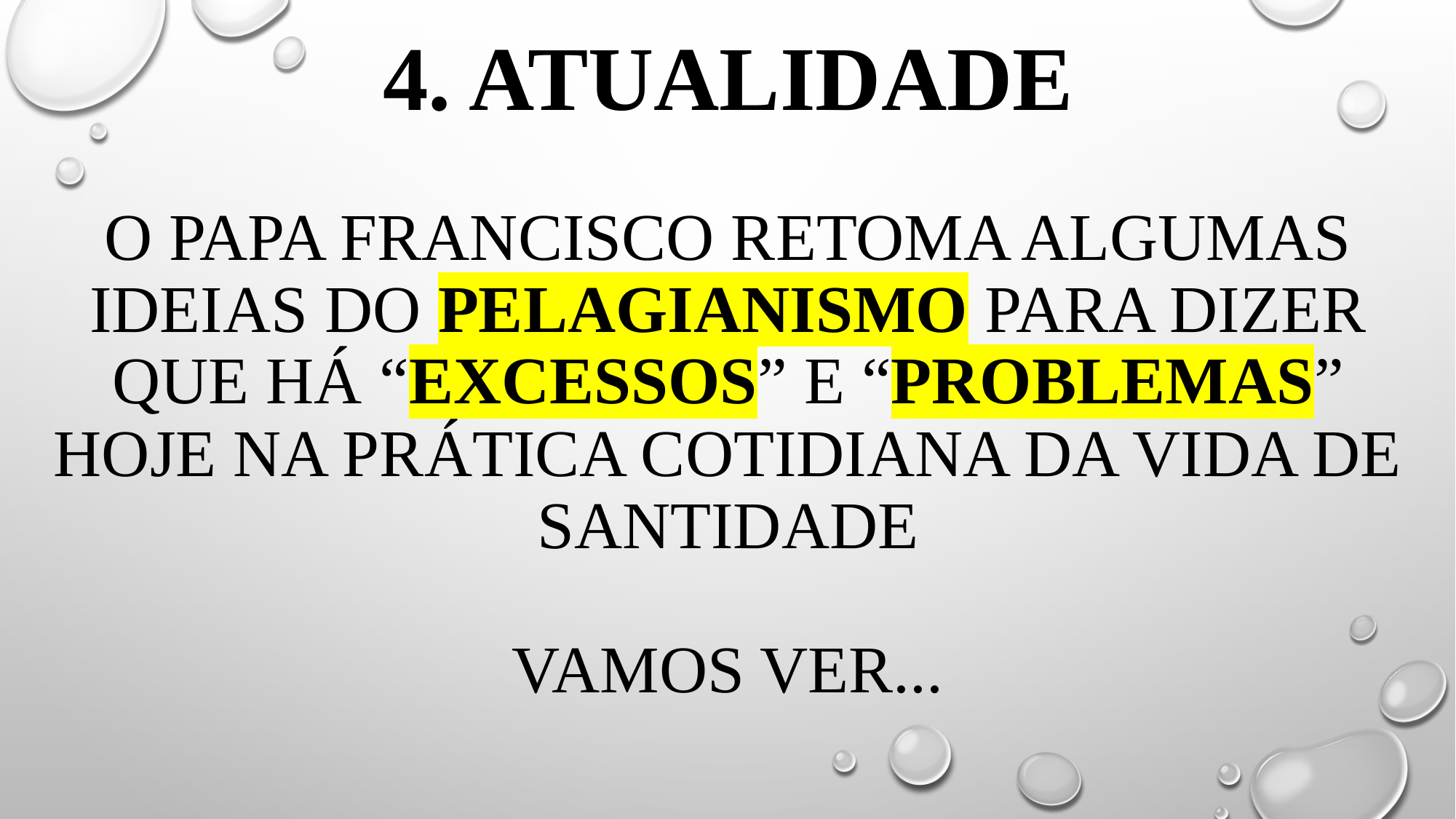

# 4. ATUALIDADE o papa Francisco retoma algumas ideias do pelagianismo para dizer que há “excessos” e “problemas” hoje na prática cotidiana da vida de santidade vamos ver...